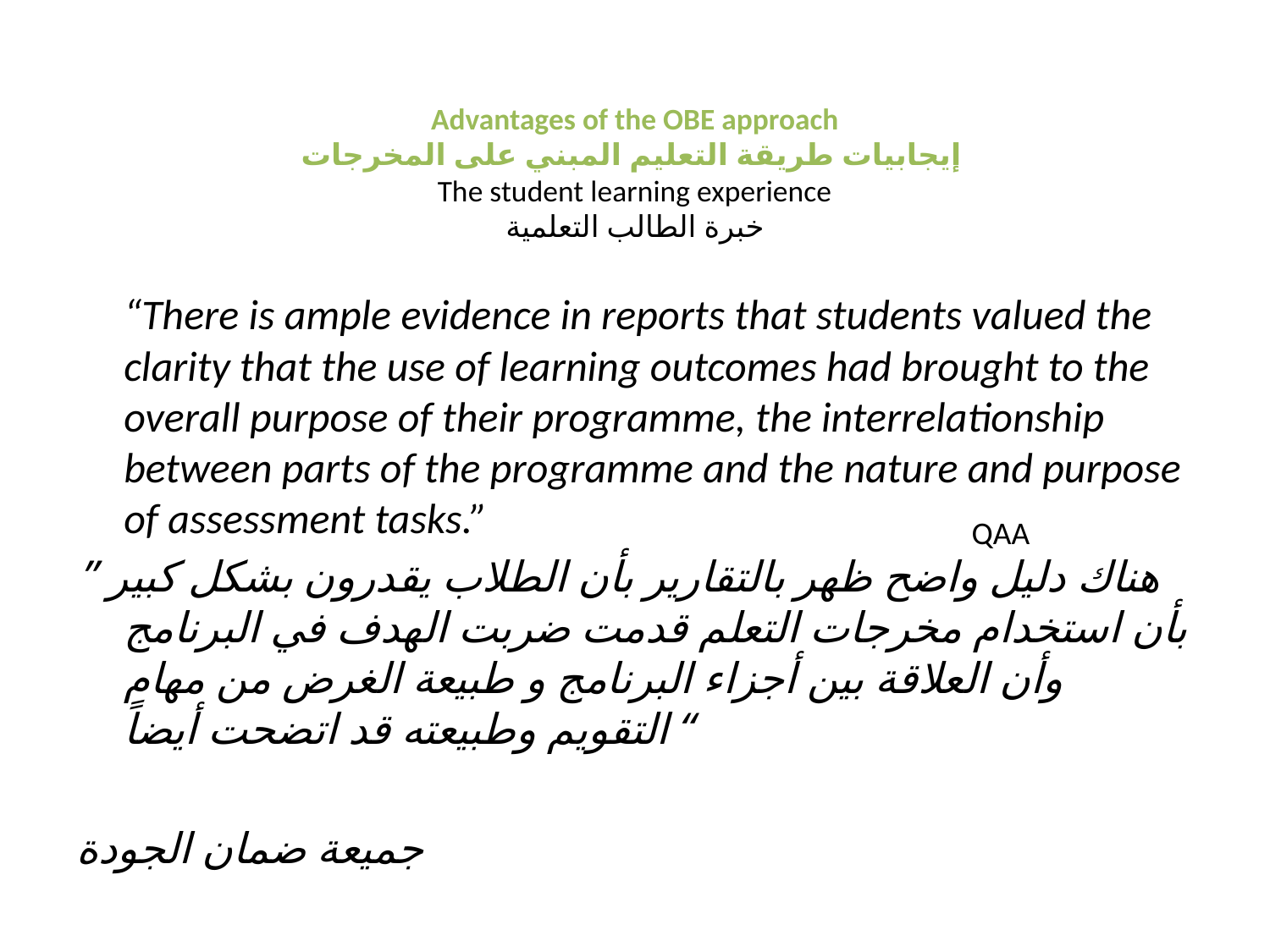

# Advantages of the OBE approach إيجابيات طريقة التعليم المبني على المخرجات The student learning experience خبرة الطالب التعلمية

     “There is ample evidence in reports that students valued the clarity that the use of learning outcomes had brought to the overall purpose of their programme, the interrelationship between parts of the programme and the nature and purpose of assessment tasks.”
” هناك دليل واضح ظهر بالتقارير بأن الطلاب يقدرون بشكل كبير بأن استخدام مخرجات التعلم قدمت ضربت الهدف في البرنامج وأن العلاقة بين أجزاء البرنامج و طبيعة الغرض من مهام التقويم وطبيعته قد اتضحت أيضاً“

جميعة ضمان الجودة
QAA